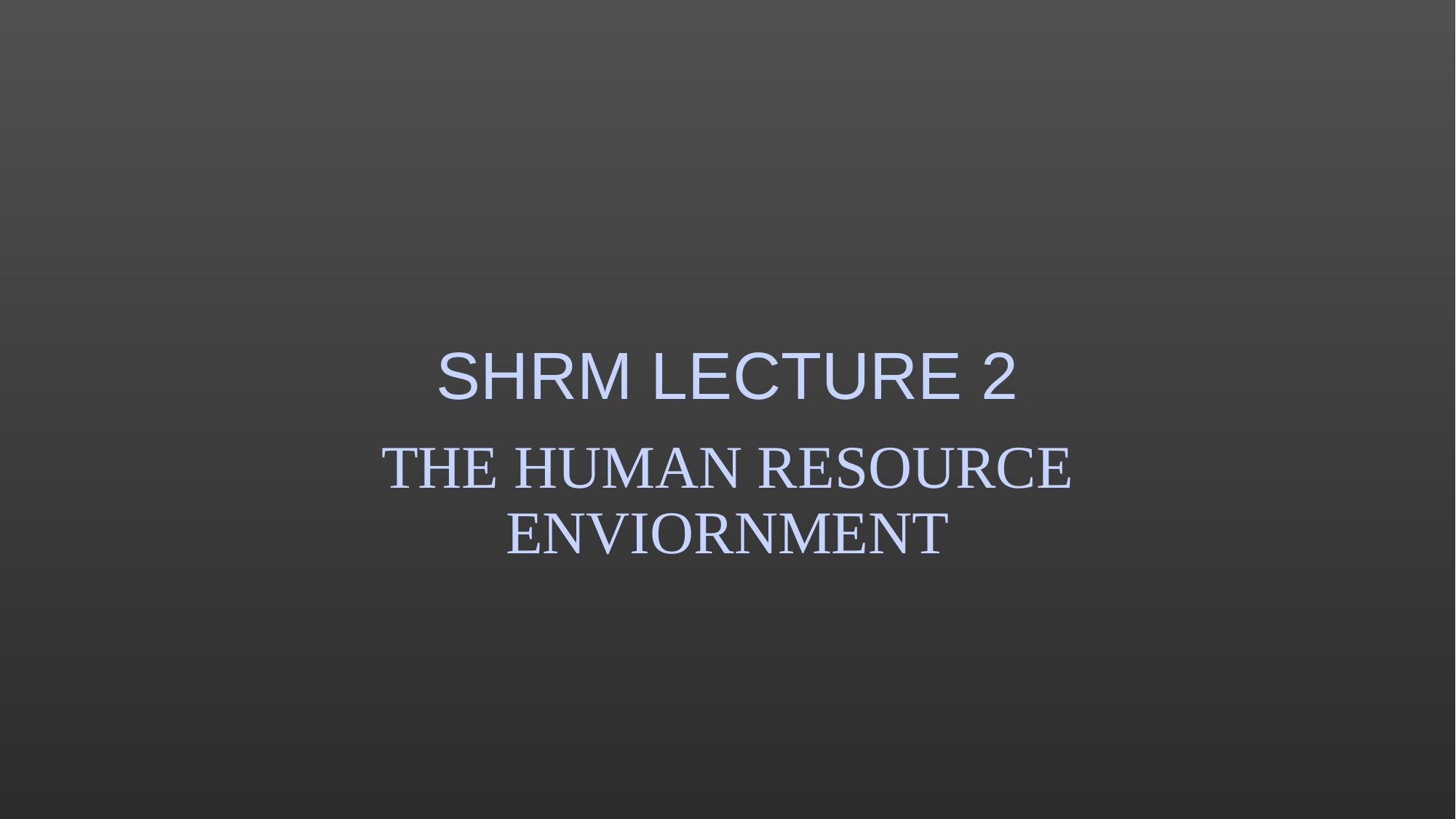

# SHRM LECTURE 2
THE HUMAN RESOURCE ENVIORNMENT